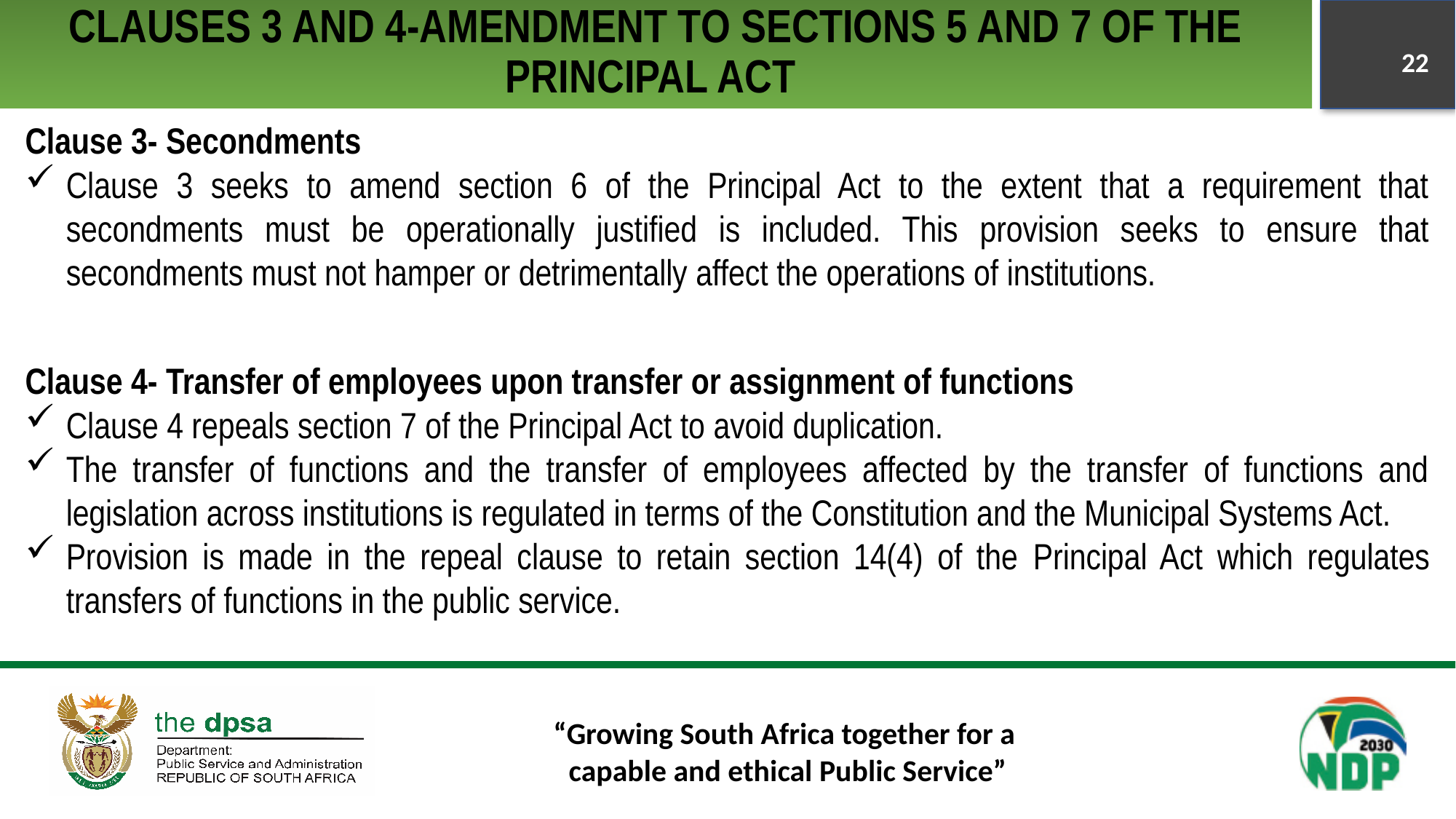

# CLAUSES 3 AND 4-AMENDMENT TO SECTIONS 5 AND 7 OF THE PRINCIPAL ACT
22
Clause 3- Secondments
Clause 3 seeks to amend section 6 of the Principal Act to the extent that a requirement that secondments must be operationally justified is included. This provision seeks to ensure that secondments must not hamper or detrimentally affect the operations of institutions.

Clause 4- Transfer of employees upon transfer or assignment of functions
Clause 4 repeals section 7 of the Principal Act to avoid duplication.
The transfer of functions and the transfer of employees affected by the transfer of functions and legislation across institutions is regulated in terms of the Constitution and the Municipal Systems Act.
Provision is made in the repeal clause to retain section 14(4) of the Principal Act which regulates transfers of functions in the public service.